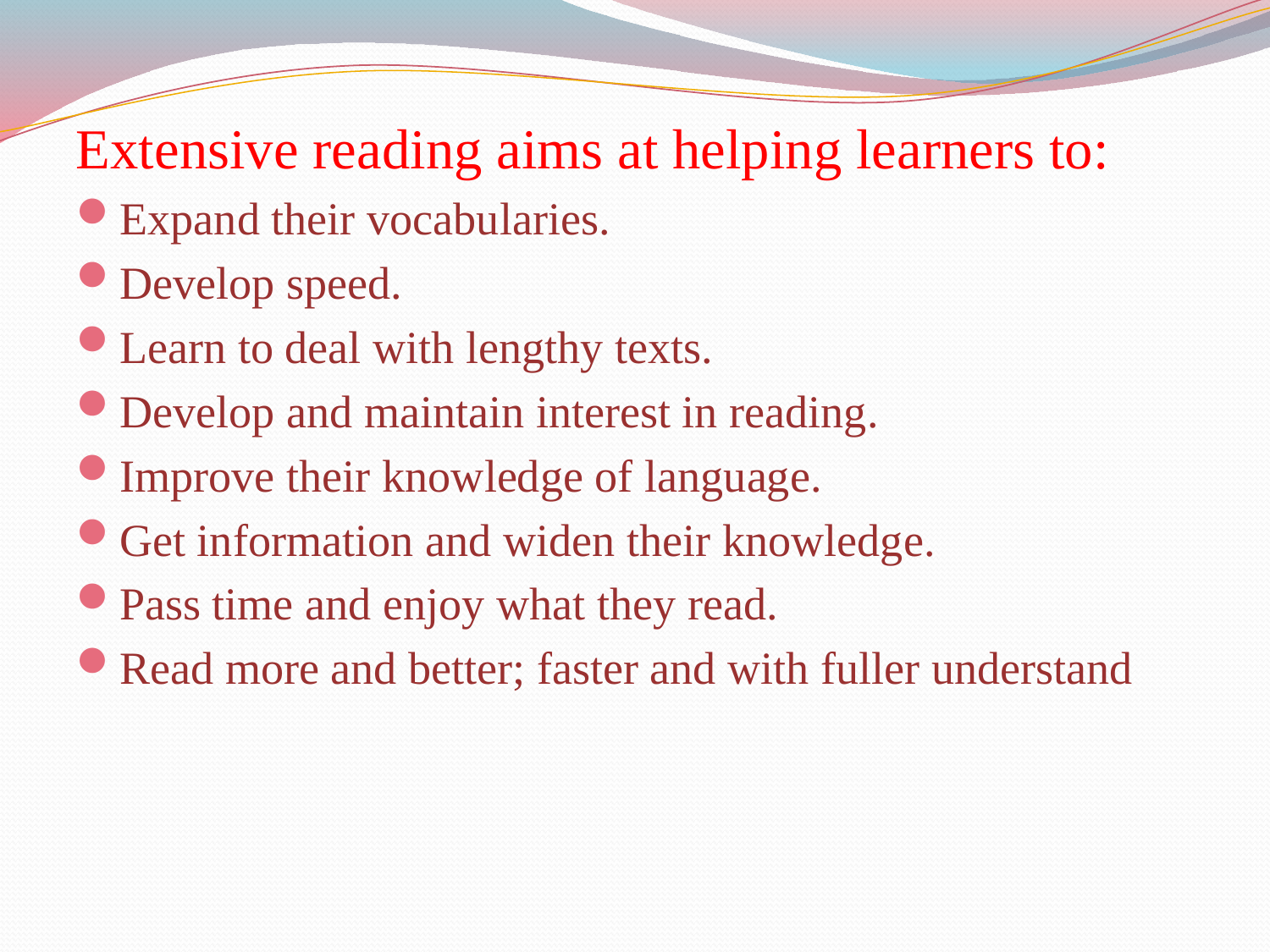

Extensive reading aims at helping learners to:
Expand their vocabularies.
Develop speed.
Learn to deal with lengthy texts.
Develop and maintain interest in reading.
Improve their knowledge of language.
Get information and widen their knowledge.
Pass time and enjoy what they read.
Read more and better; faster and with fuller understand